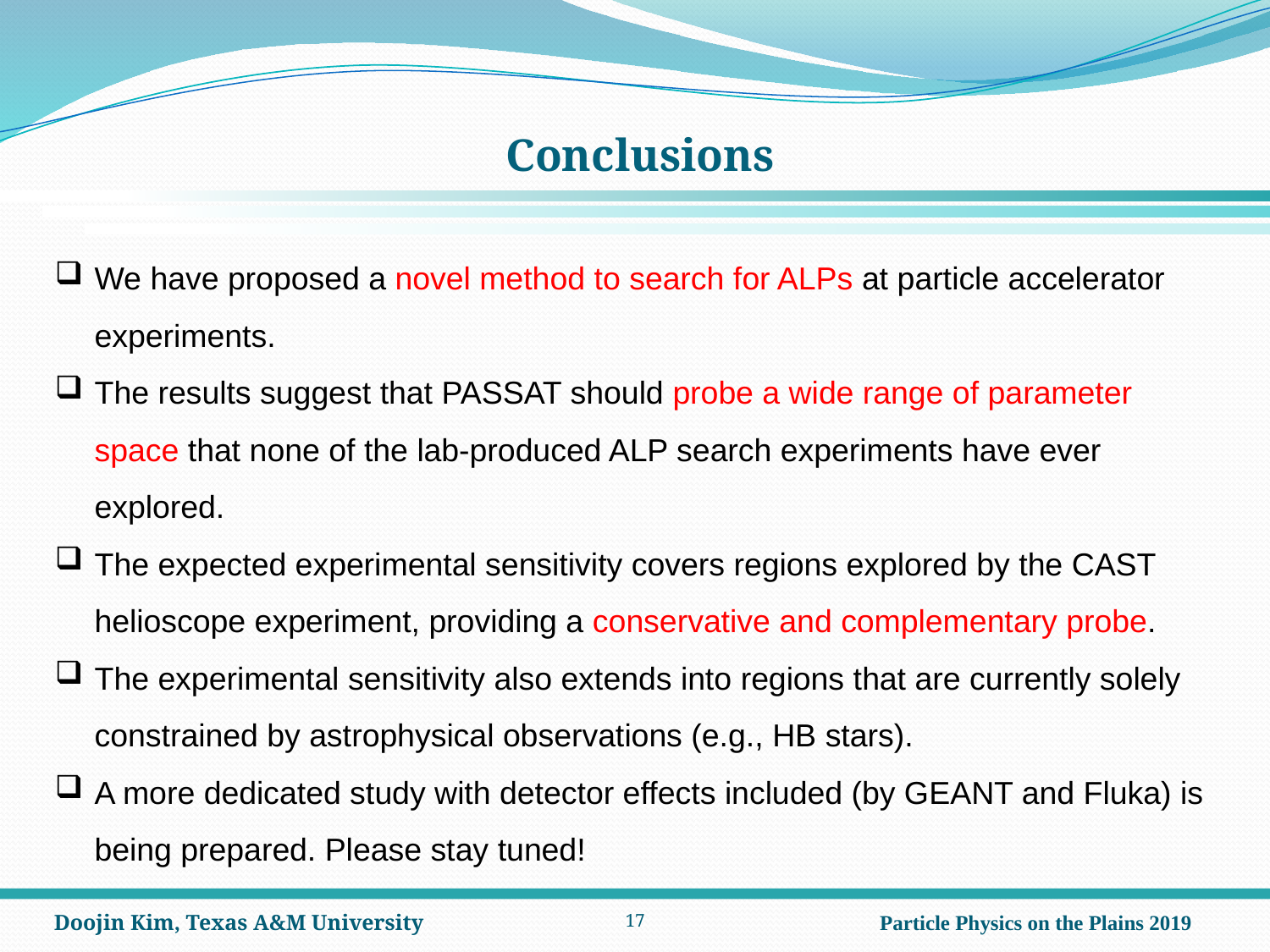

# Conclusions
We have proposed a novel method to search for ALPs at particle accelerator experiments.
The results suggest that PASSAT should probe a wide range of parameter space that none of the lab-produced ALP search experiments have ever explored.
The expected experimental sensitivity covers regions explored by the CAST helioscope experiment, providing a conservative and complementary probe.
The experimental sensitivity also extends into regions that are currently solely constrained by astrophysical observations (e.g., HB stars).
A more dedicated study with detector effects included (by GEANT and Fluka) is being prepared. Please stay tuned!
17